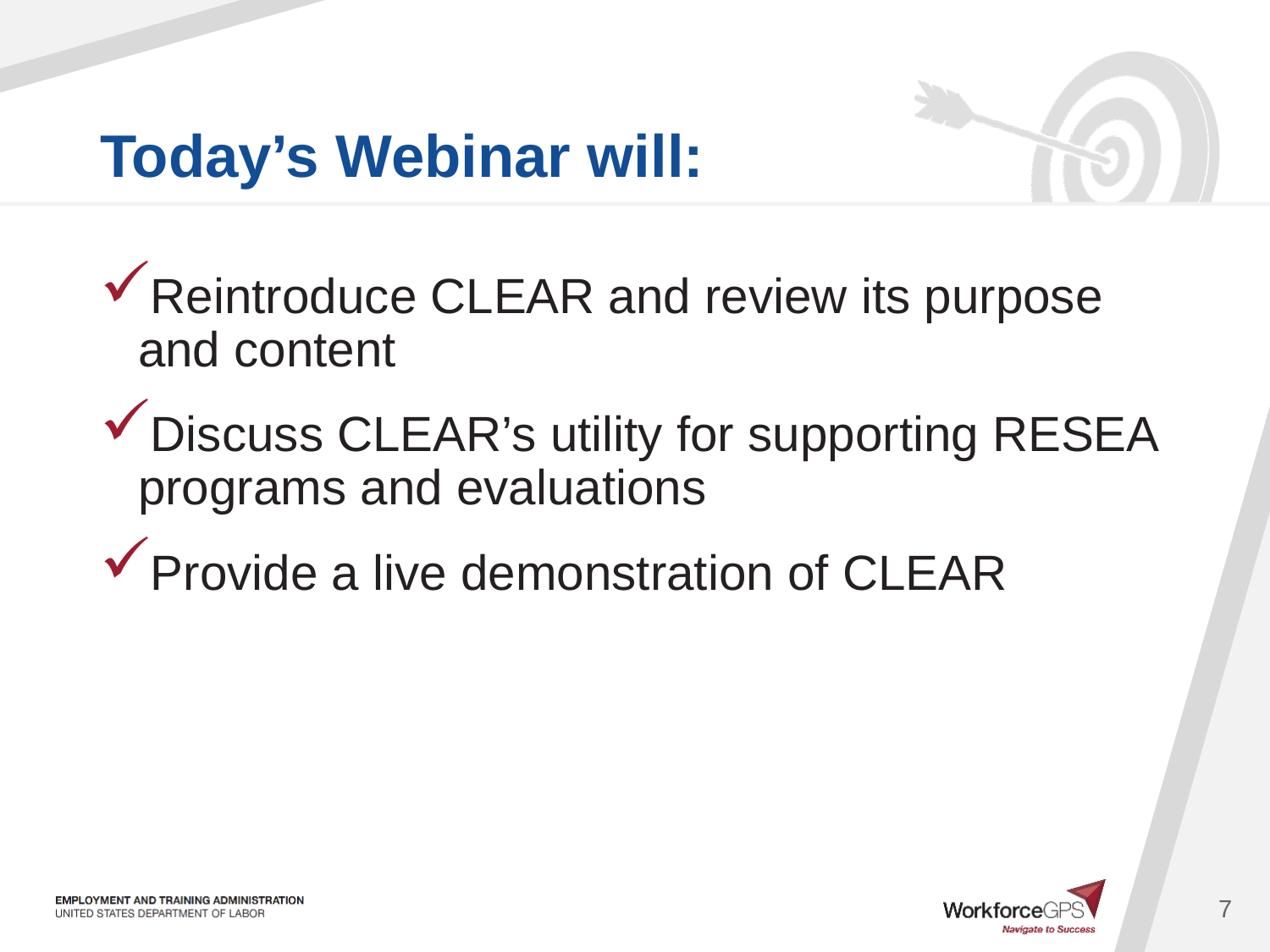

Reintroduce CLEAR and review its purpose and content
Discuss CLEAR’s utility for supporting RESEA programs and evaluations
Provide a live demonstration of CLEAR
7